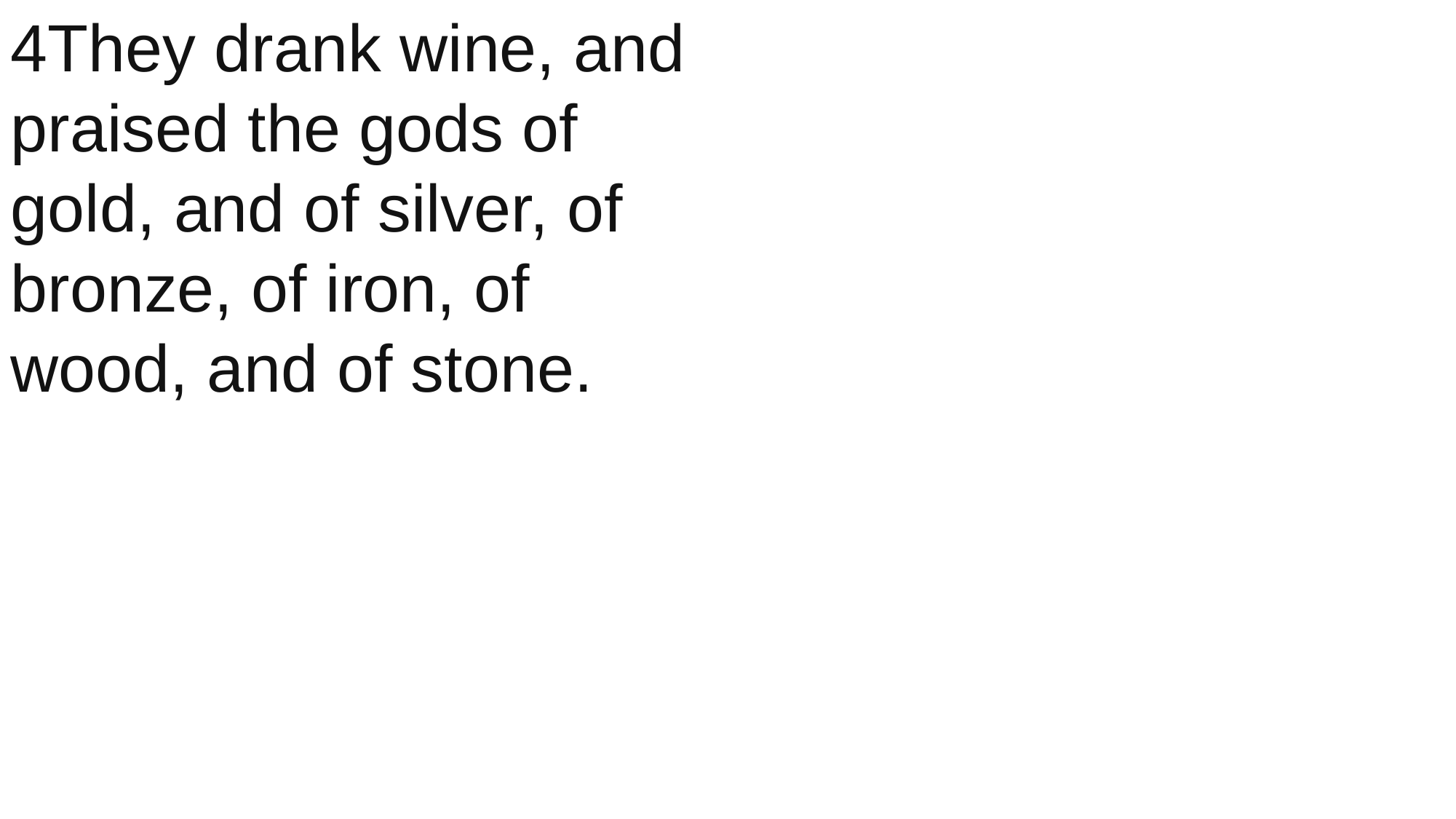

4They drank wine, and praised the gods of gold, and of silver, of bronze, of iron, of wood, and of stone.
 John